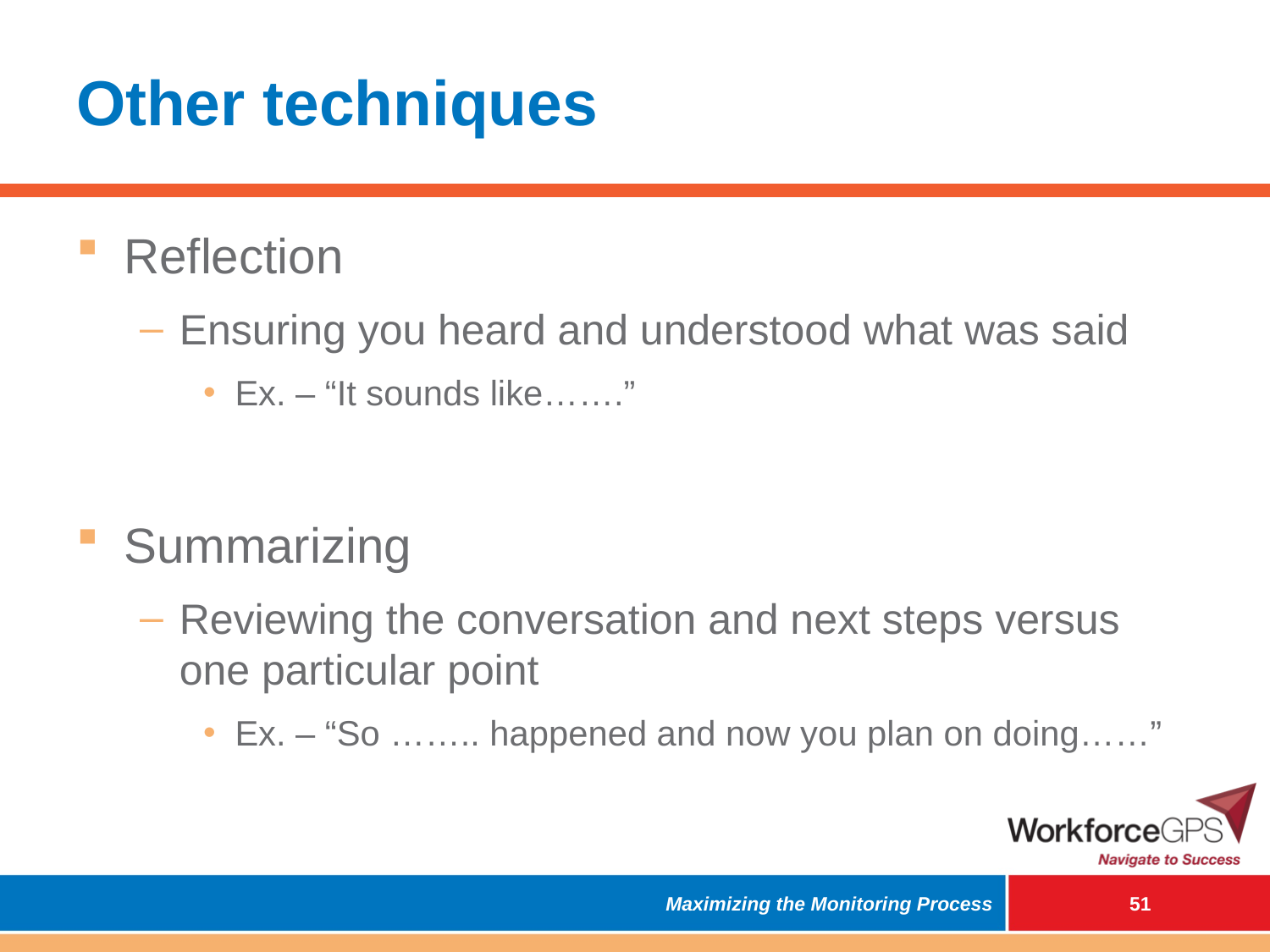

# Other techniques
Reflection
Ensuring you heard and understood what was said
Ex. – “It sounds like…….”

Summarizing
Reviewing the conversation and next steps versus one particular point
Ex. – “So …….. happened and now you plan on doing……”

Maximizing the Monitoring Process
 51